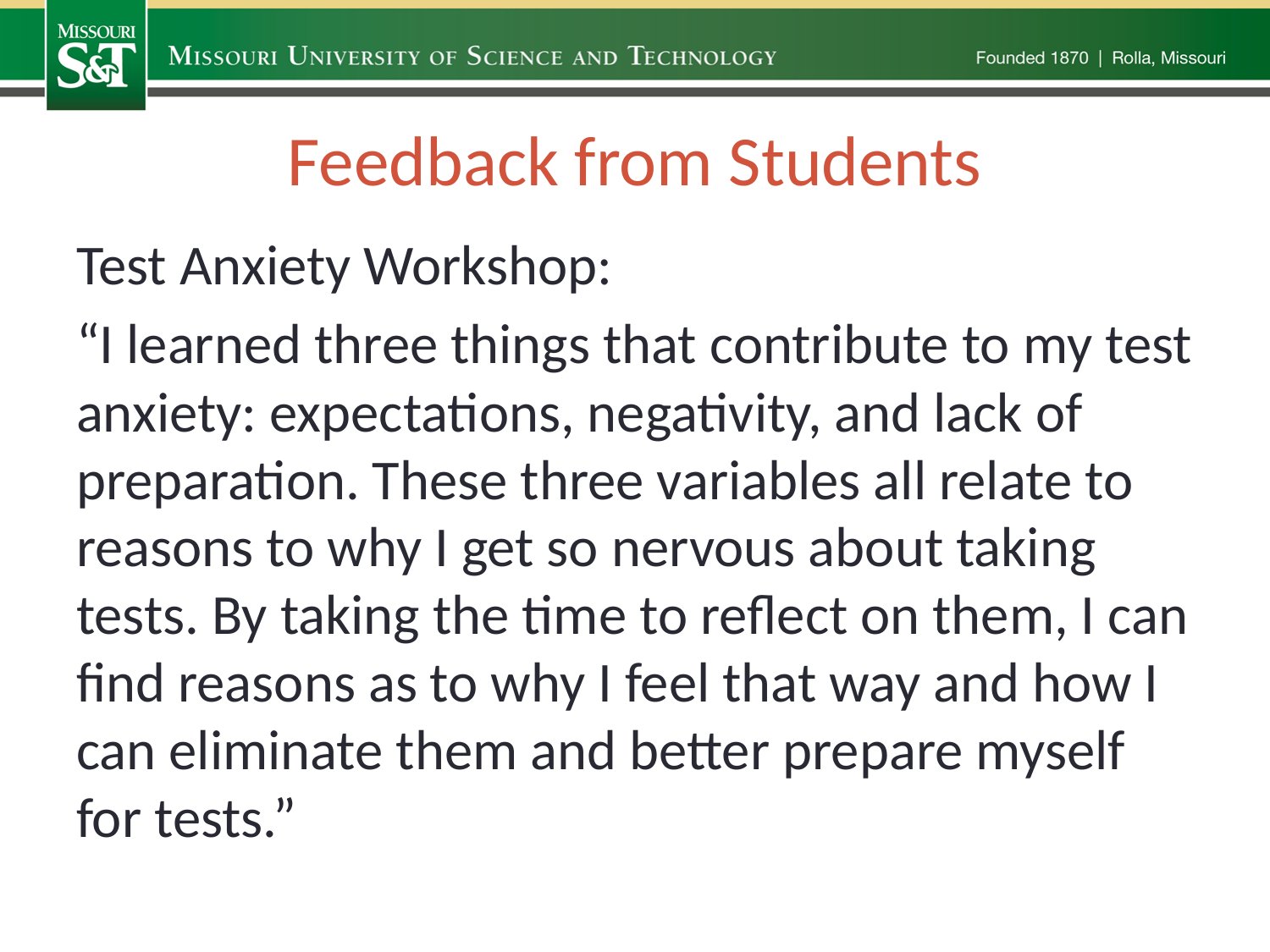

# Feedback from Students
Test Anxiety Workshop:
“I learned three things that contribute to my test anxiety: expectations, negativity, and lack of preparation. These three variables all relate to reasons to why I get so nervous about taking tests. By taking the time to reflect on them, I can find reasons as to why I feel that way and how I can eliminate them and better prepare myself for tests.”